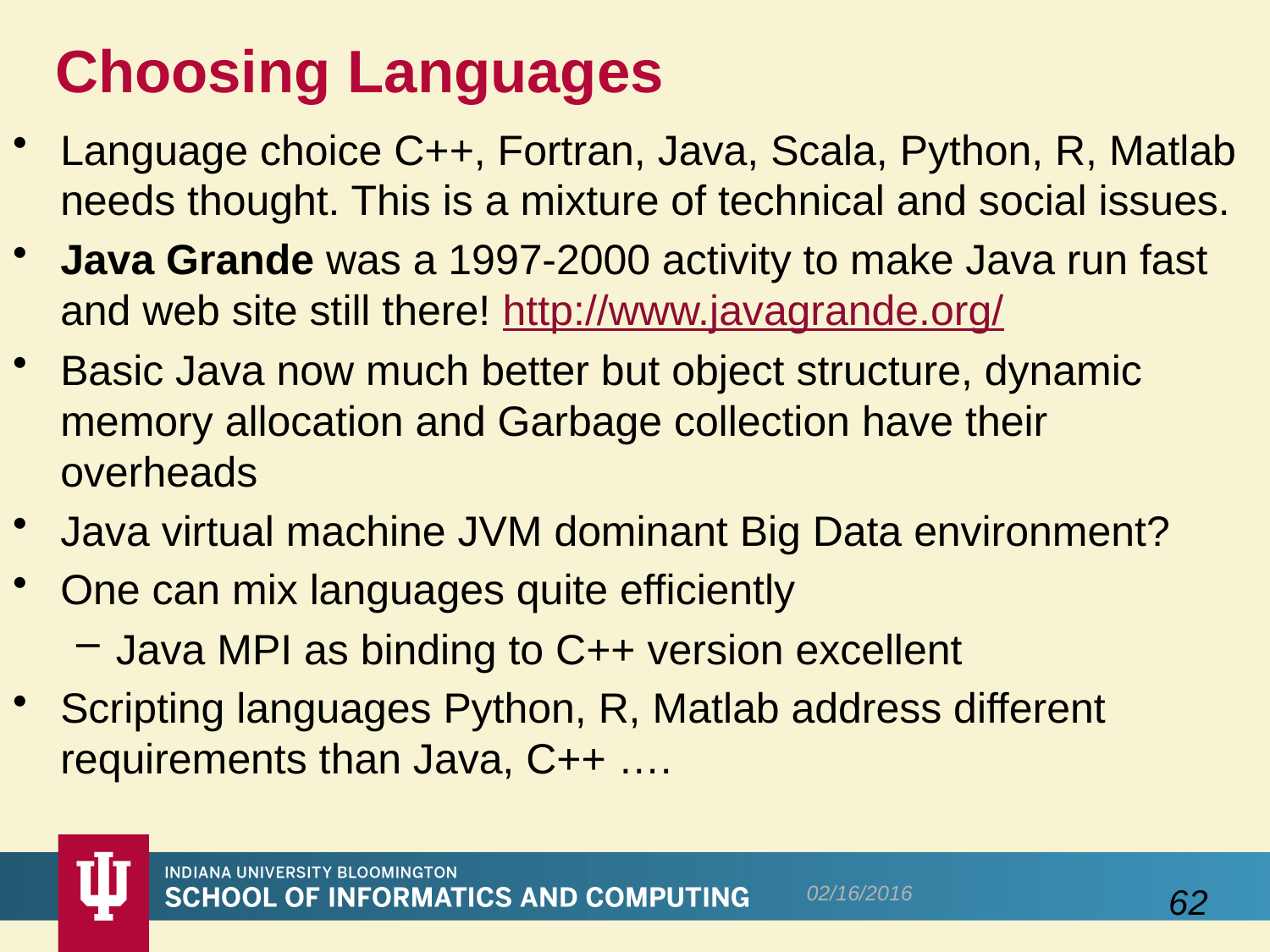

# Choosing Languages
Language choice C++, Fortran, Java, Scala, Python, R, Matlab needs thought. This is a mixture of technical and social issues.
Java Grande was a 1997-2000 activity to make Java run fast and web site still there! http://www.javagrande.org/
Basic Java now much better but object structure, dynamic memory allocation and Garbage collection have their overheads
Java virtual machine JVM dominant Big Data environment?
One can mix languages quite efficiently
Java MPI as binding to C++ version excellent
Scripting languages Python, R, Matlab address different requirements than Java, C++ ….

02/16/2016
62